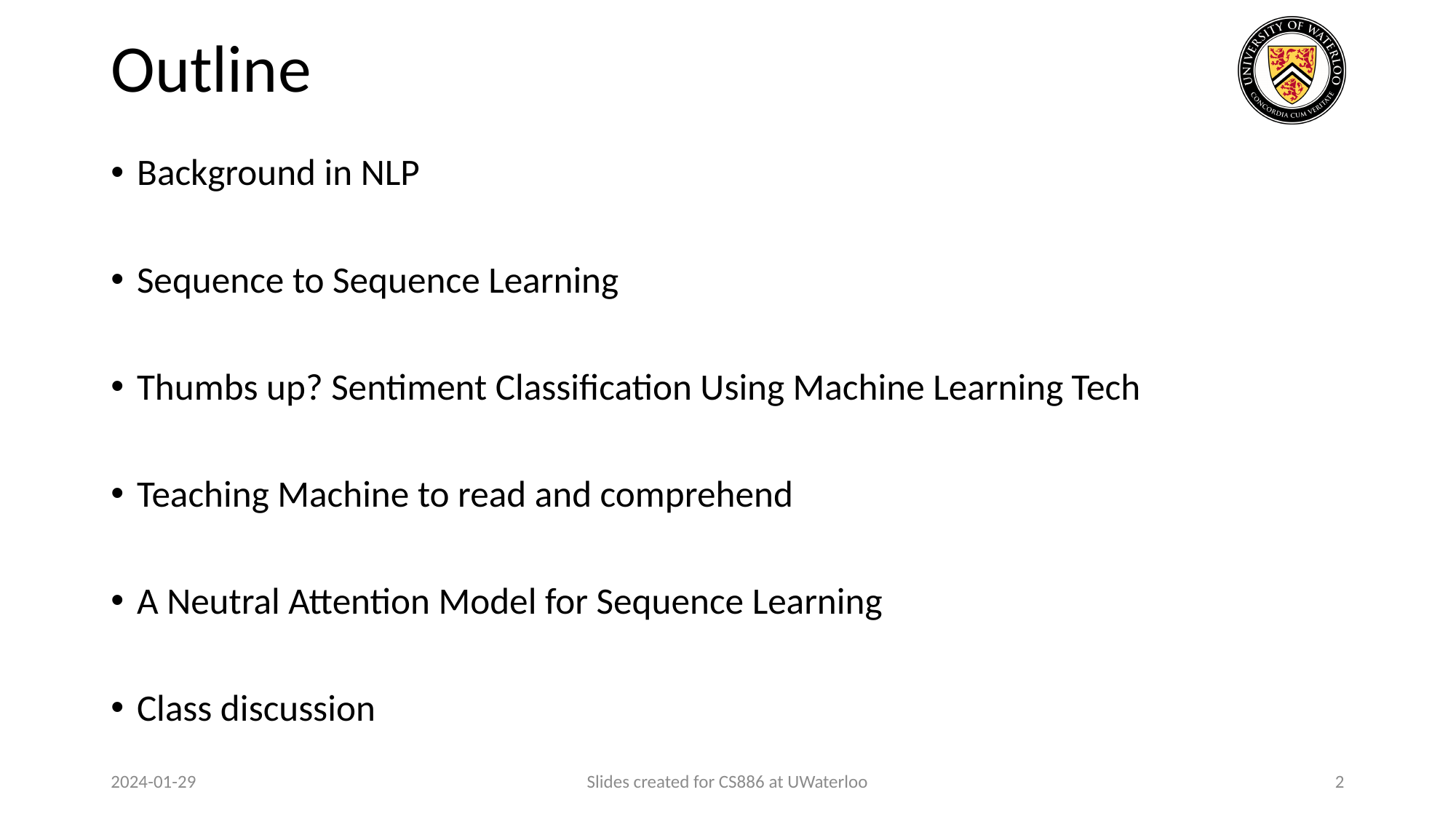

# Outline
Background in NLP

Sequence to Sequence Learning

Thumbs up? Sentiment Classification Using Machine Learning Tech

Teaching Machine to read and comprehend

A Neutral Attention Model for Sequence Learning

Class discussion

2024-01-29
Slides created for CS886 at UWaterloo
2